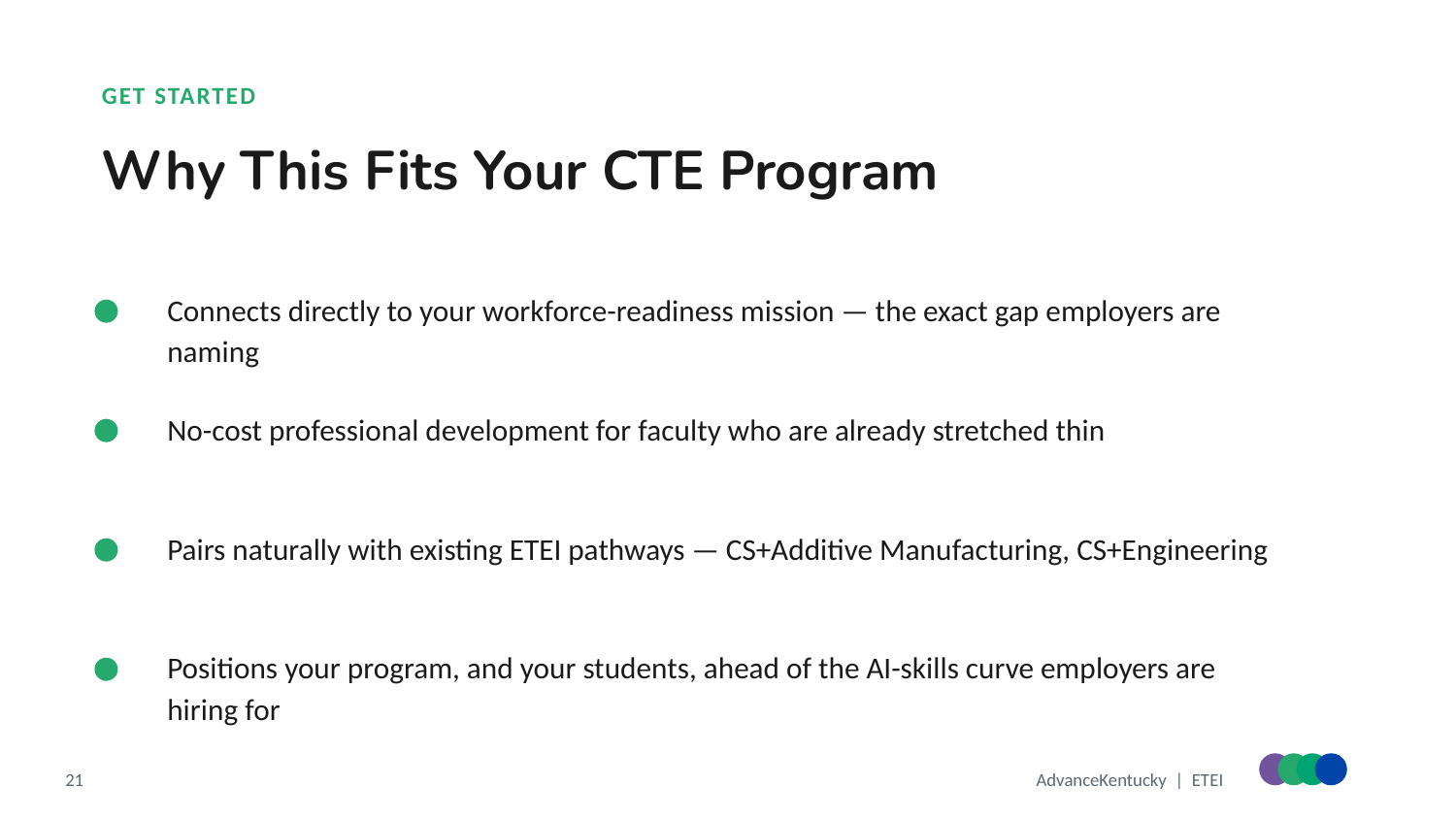

GET STARTED
Why This Fits Your CTE Program
Connects directly to your workforce-readiness mission — the exact gap employers are naming

No-cost professional development for faculty who are already stretched thin

Pairs naturally with existing ETEI pathways — CS+Additive Manufacturing, CS+Engineering

Positions your program, and your students, ahead of the AI-skills curve employers are hiring for

21
AdvanceKentucky  |  ETEI